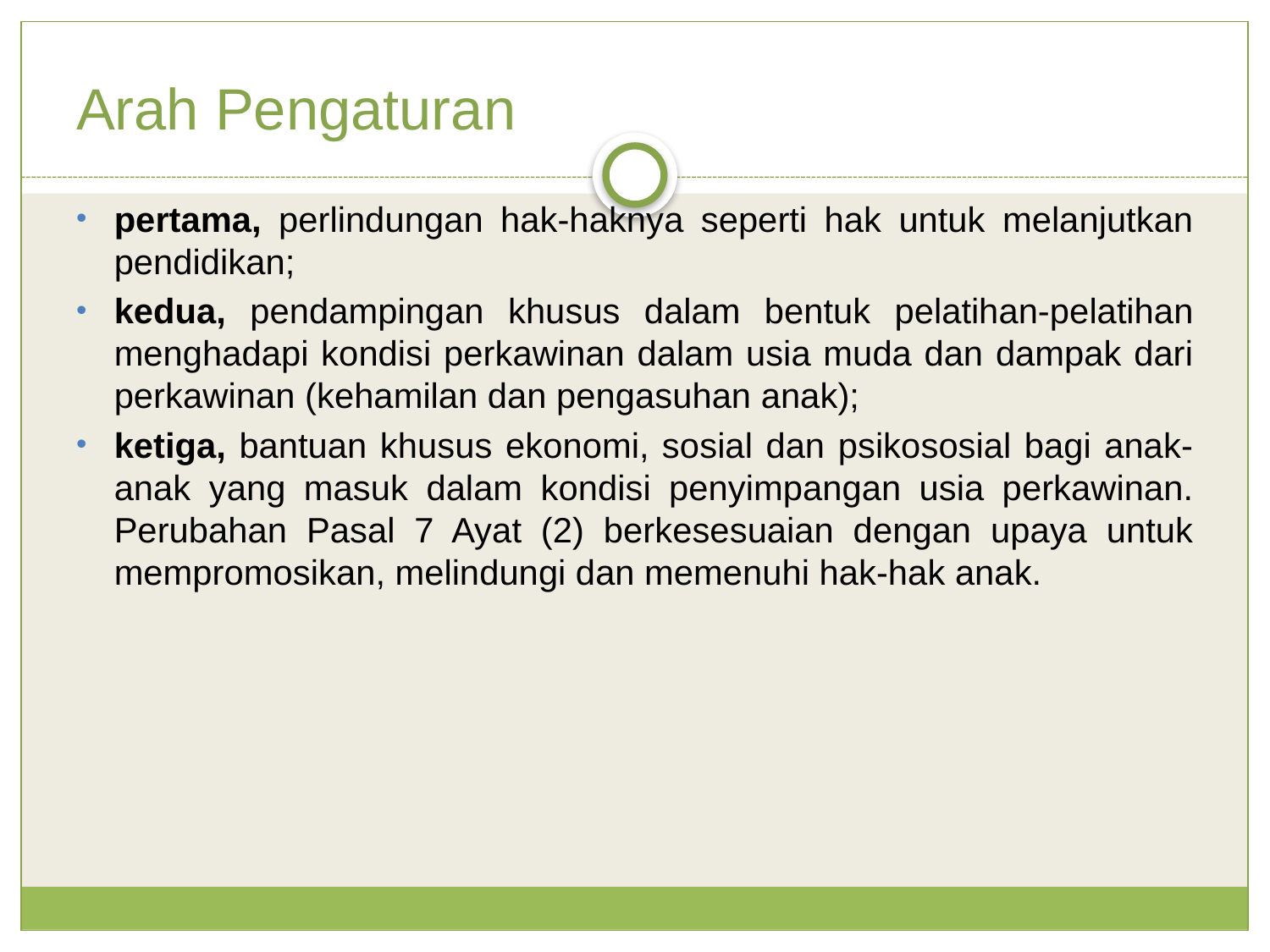

# Arah Pengaturan
pertama, perlindungan hak-haknya seperti hak untuk melanjutkan pendidikan;
kedua, pendampingan khusus dalam bentuk pelatihan-pelatihan menghadapi kondisi perkawinan dalam usia muda dan dampak dari perkawinan (kehamilan dan pengasuhan anak);
ketiga, bantuan khusus ekonomi, sosial dan psikososial bagi anak-anak yang masuk dalam kondisi penyimpangan usia perkawinan. Perubahan Pasal 7 Ayat (2) berkesesuaian dengan upaya untuk mempromosikan, melindungi dan memenuhi hak-hak anak.